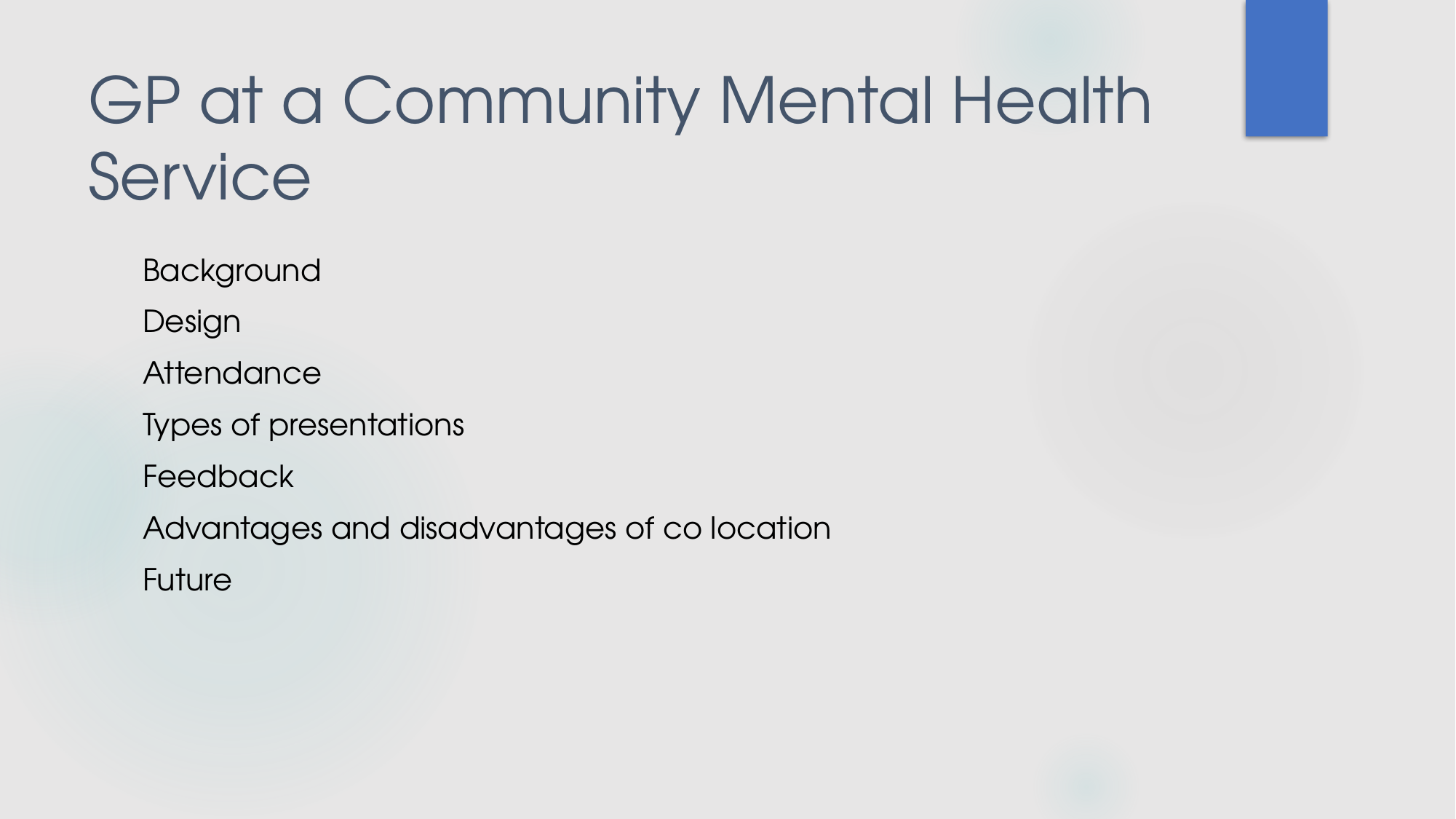

# GP at a Community Mental Health Service
Background
Design
Attendance
Types of presentations
Feedback
Advantages and disadvantages of co location
Future